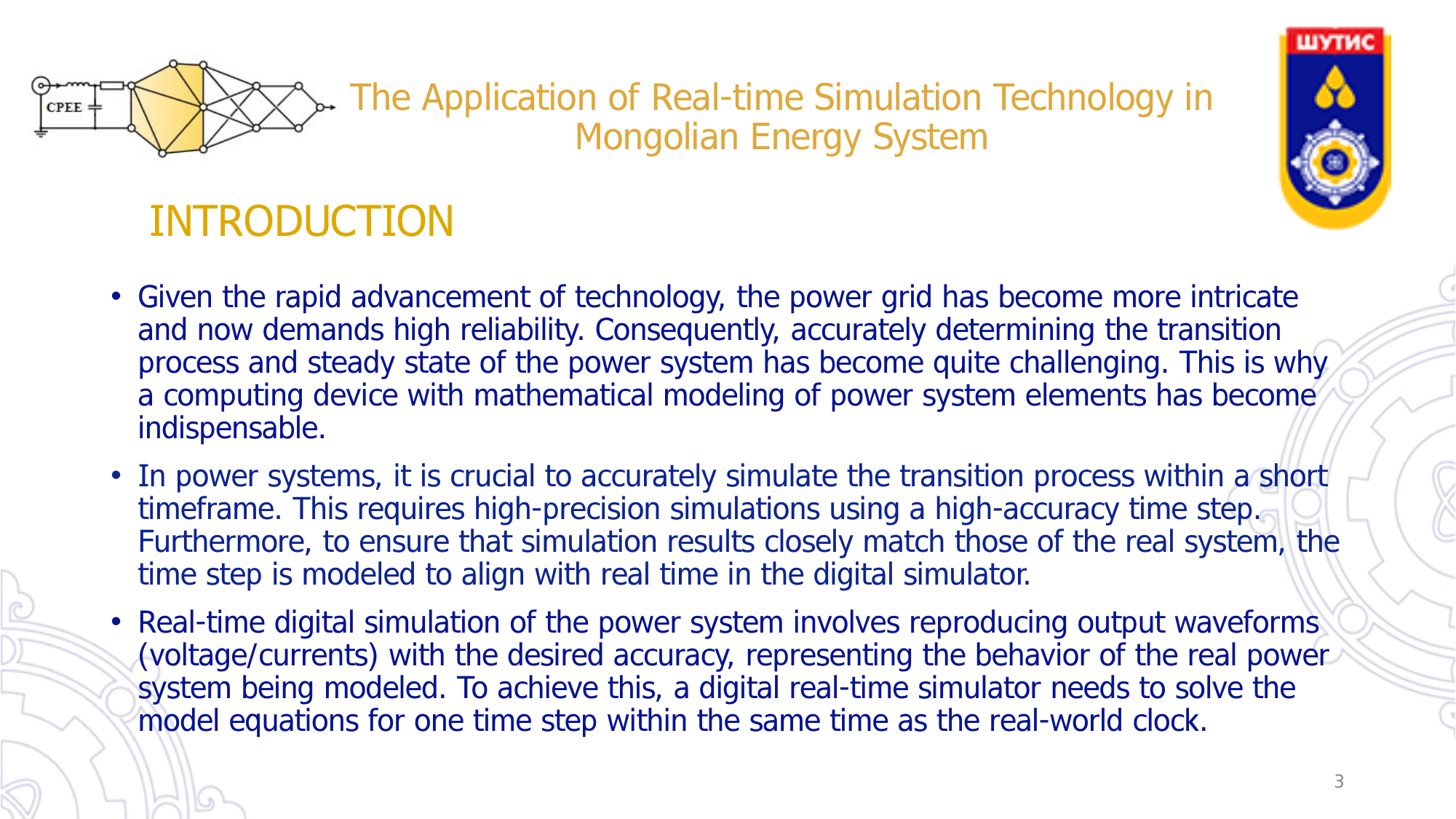

The Application of Real-time Simulation Technology in Mongolian Energy System
# INTRODUCTION
Given the rapid advancement of technology, the power grid has become more intricate and now demands high reliability. Consequently, accurately determining the transition process and steady state of the power system has become quite challenging. This is why a computing device with mathematical modeling of power system elements has become indispensable.
In power systems, it is crucial to accurately simulate the transition process within a short timeframe. This requires high-precision simulations using a high-accuracy time step. Furthermore, to ensure that simulation results closely match those of the real system, the time step is modeled to align with real time in the digital simulator.
Real-time digital simulation of the power system involves reproducing output waveforms (voltage/currents) with the desired accuracy, representing the behavior of the real power system being modeled. To achieve this, a digital real-time simulator needs to solve the model equations for one time step within the same time as the real-world clock.

3